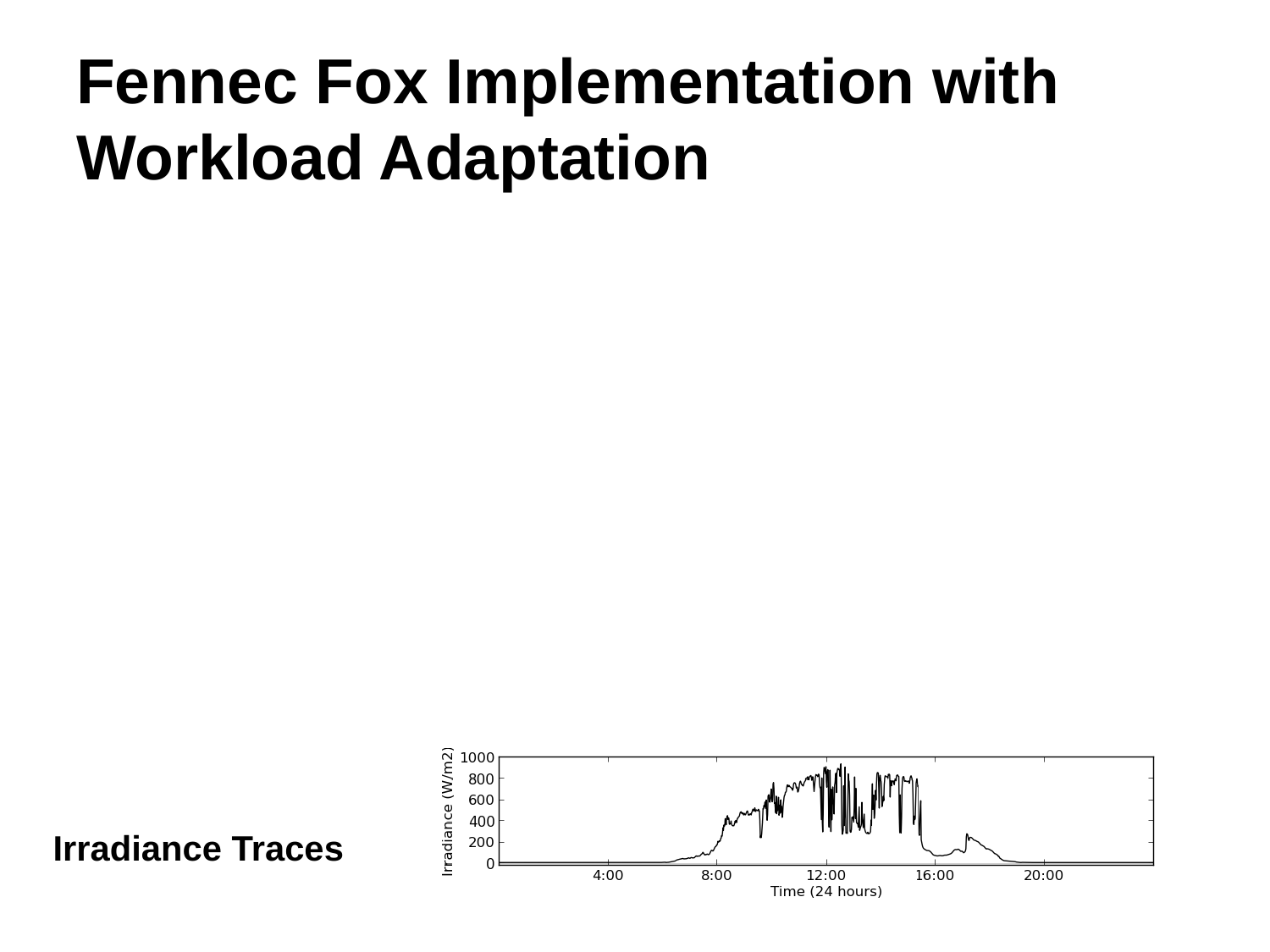

# Fennec Fox Implementation with Workload Adaptation
Aggressive
   - Fixed, high-rate

Conservative
   - Fixed, low-rate

Scheduled
   - Optimized high/low

Adaptive

Irradiance Traces